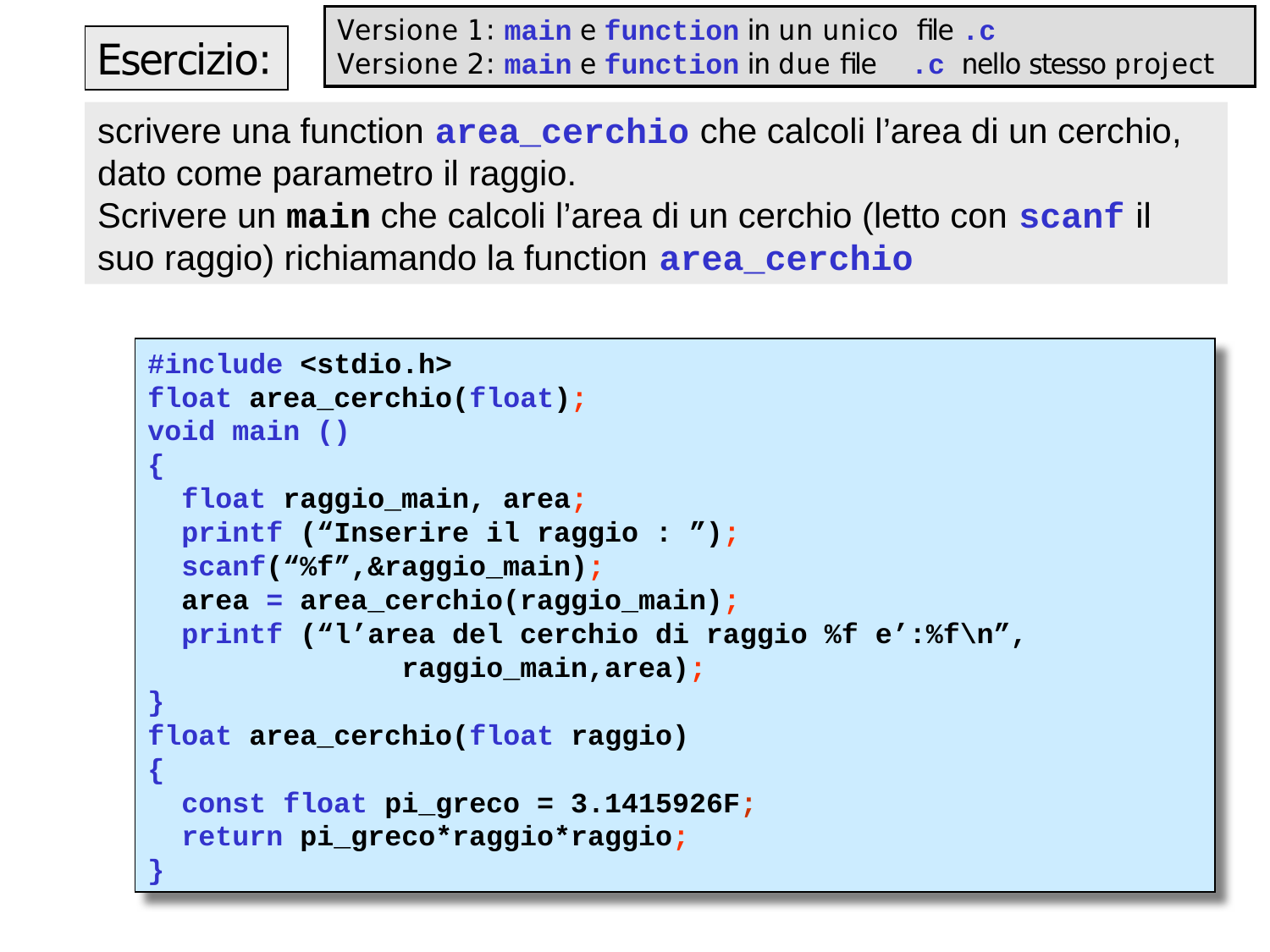

Versione 1: main e function in un unico  file .c
Versione 2: main e function in due file    .c  nello stesso project
Esercizio:
scrivere una function area_cerchio che calcoli l’area di un cerchio, dato come parametro il raggio.
Scrivere un main che calcoli l’area di un cerchio (letto con scanf il suo raggio) richiamando la function area_cerchio
#include <stdio.h>
float area_cerchio(float);
void main ()
{
  float raggio_main, area;
  printf (“Inserire il raggio : ”);
  scanf(“%f”,&raggio_main);
  area = area_cerchio(raggio_main);
  printf (“l’area del cerchio di raggio %f e’:%f\n”, 	 		raggio_main,area);
}
float area_cerchio(float raggio)
{
  const float pi_greco = 3.1415926F;
  return pi_greco*raggio*raggio;
}